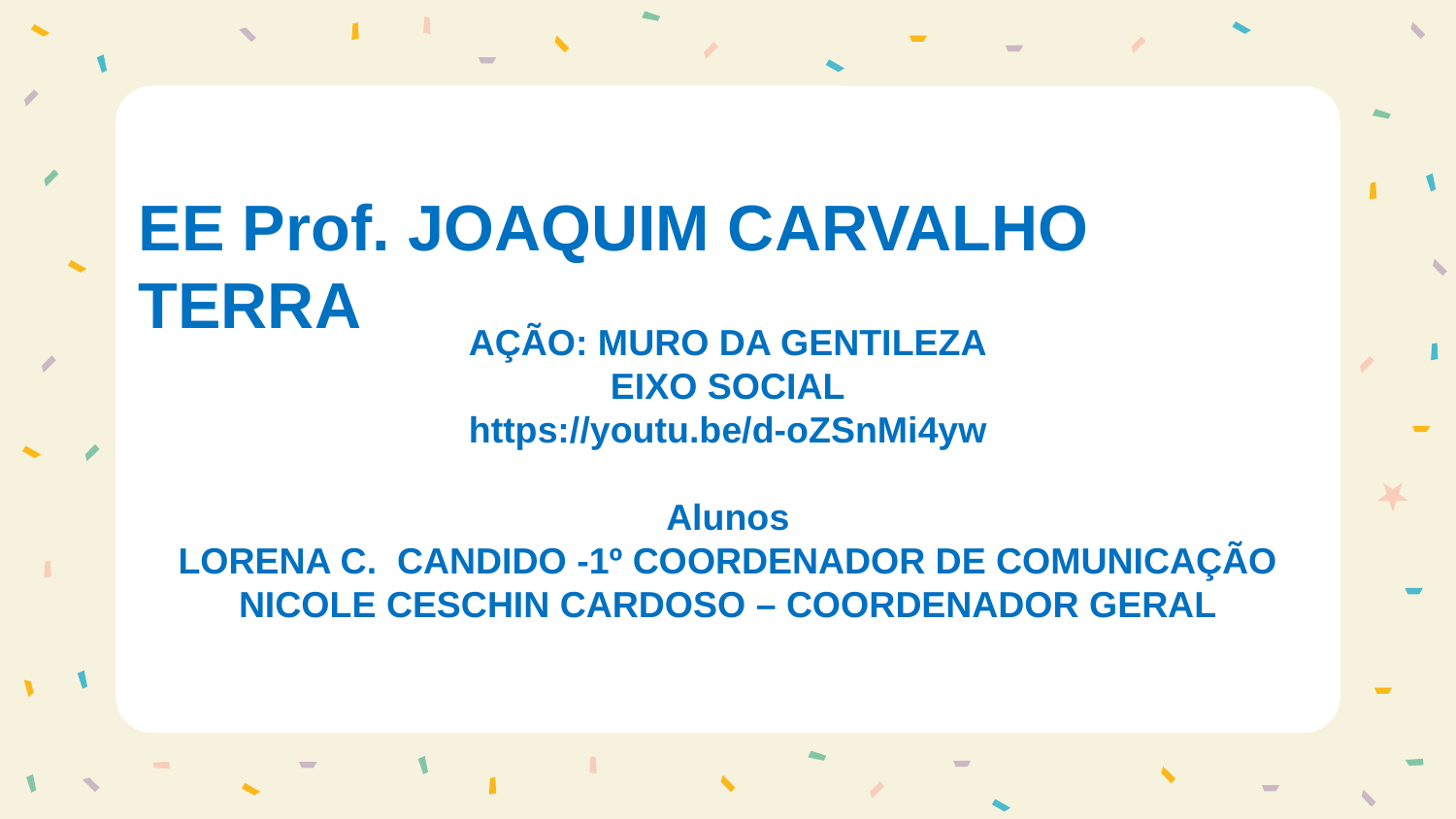

# EE Prof. JOAQUIM CARVALHO TERRA
AÇÃO: MURO DA GENTILEZA
EIXO SOCIAL
https://youtu.be/d-oZSnMi4yw

Alunos
LORENA C.  CANDIDO -1º COORDENADOR DE COMUNICAÇÃO
NICOLE CESCHIN CARDOSO – COORDENADOR GERAL